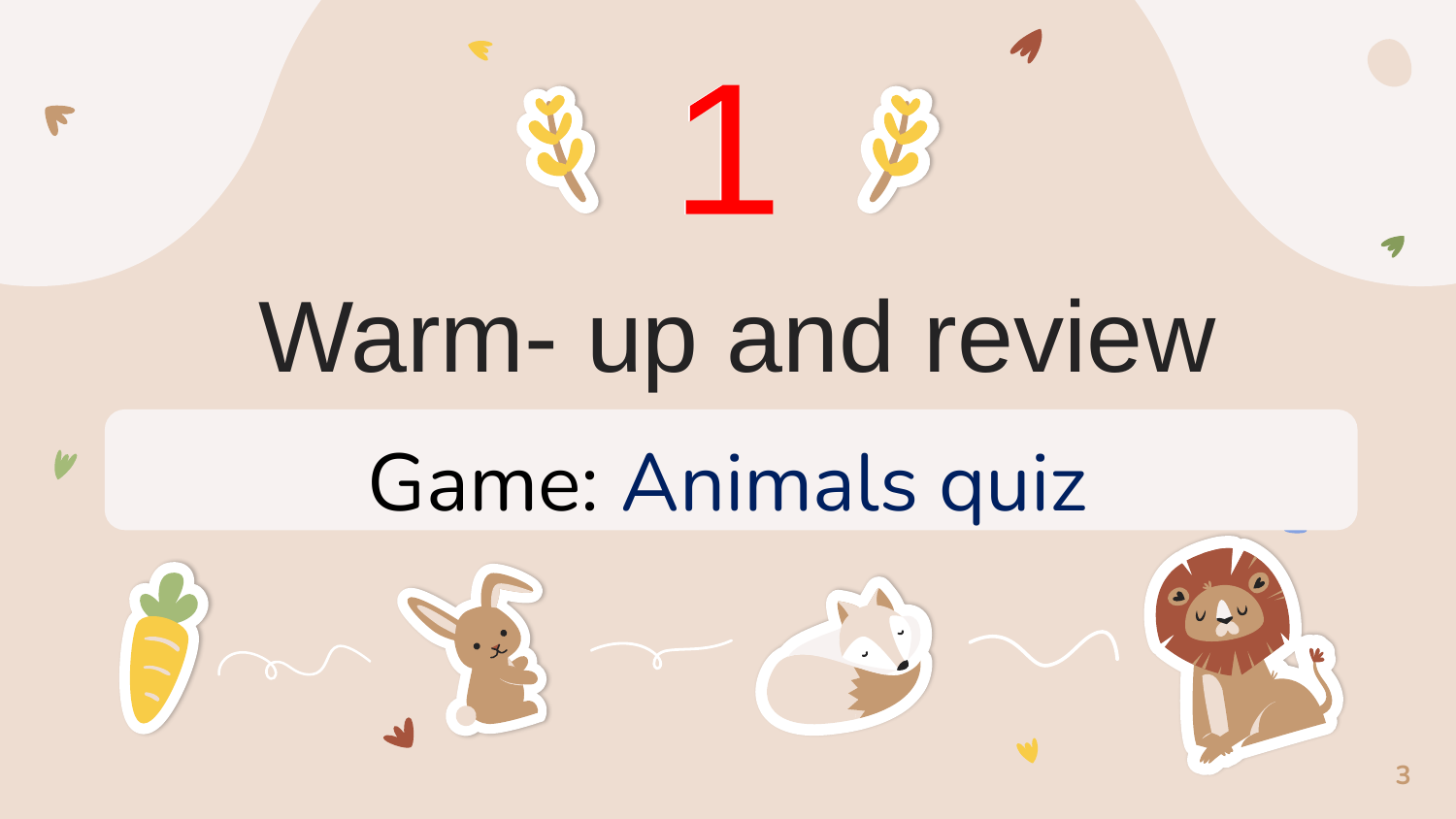

1
1

# Warm- up and review

Game: Animals quiz

3